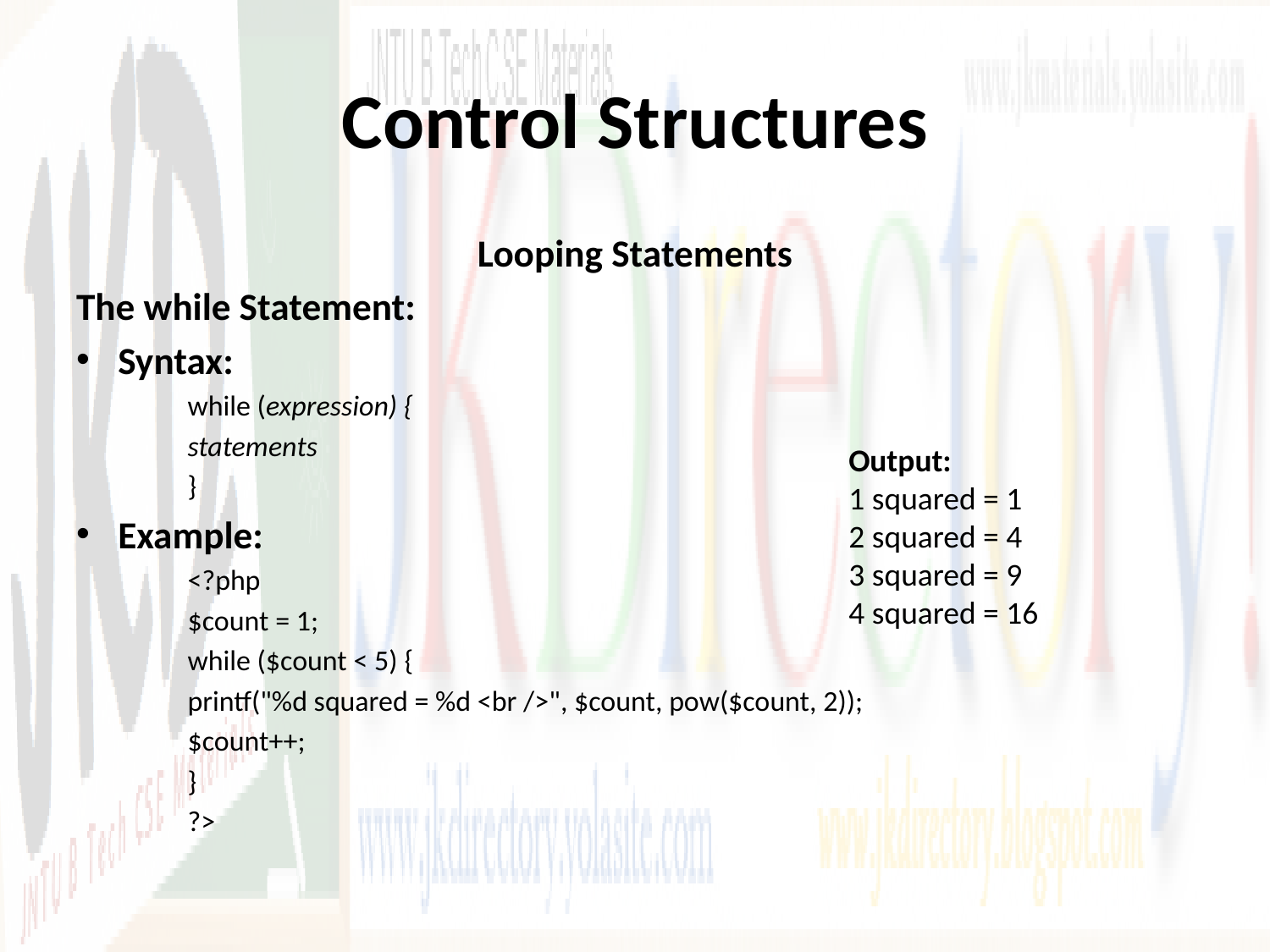

# Control Structures
Looping Statements
The while Statement:
Syntax:
while (expression) {
statements
}
Example:
<?php
$count = 1;
while ($count < 5) {
printf("%d squared = %d <br />", $count, pow($count, 2));
$count++;
}
?>
Output:
1 squared = 1
2 squared = 4
3 squared = 9
4 squared = 16